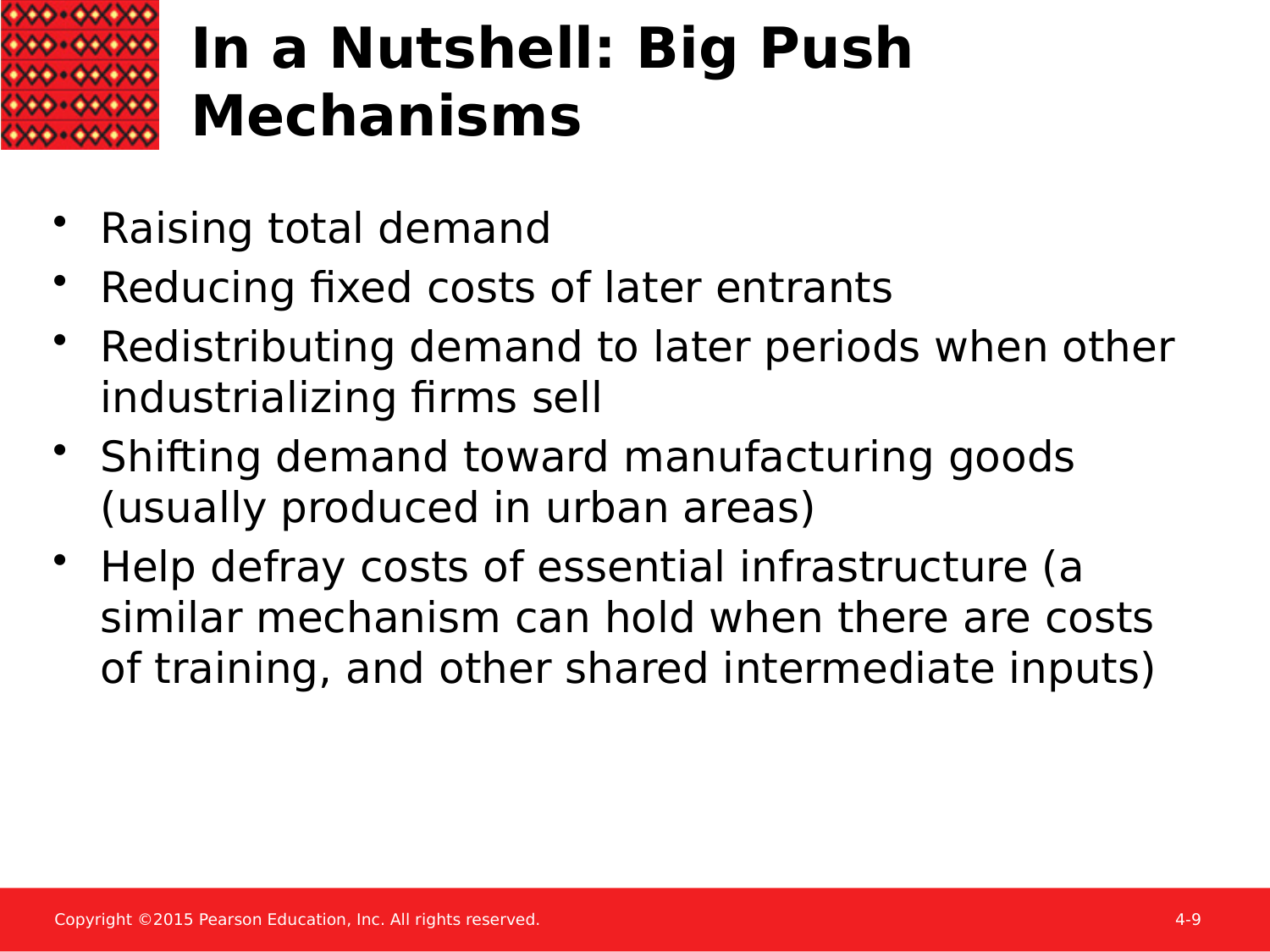

In a Nutshell: Big Push Mechanisms
Raising total demand
Reducing fixed costs of later entrants
Redistributing demand to later periods when other industrializing firms sell
Shifting demand toward manufacturing goods (usually produced in urban areas)
Help defray costs of essential infrastructure (a similar mechanism can hold when there are costs  of training, and other shared intermediate inputs)